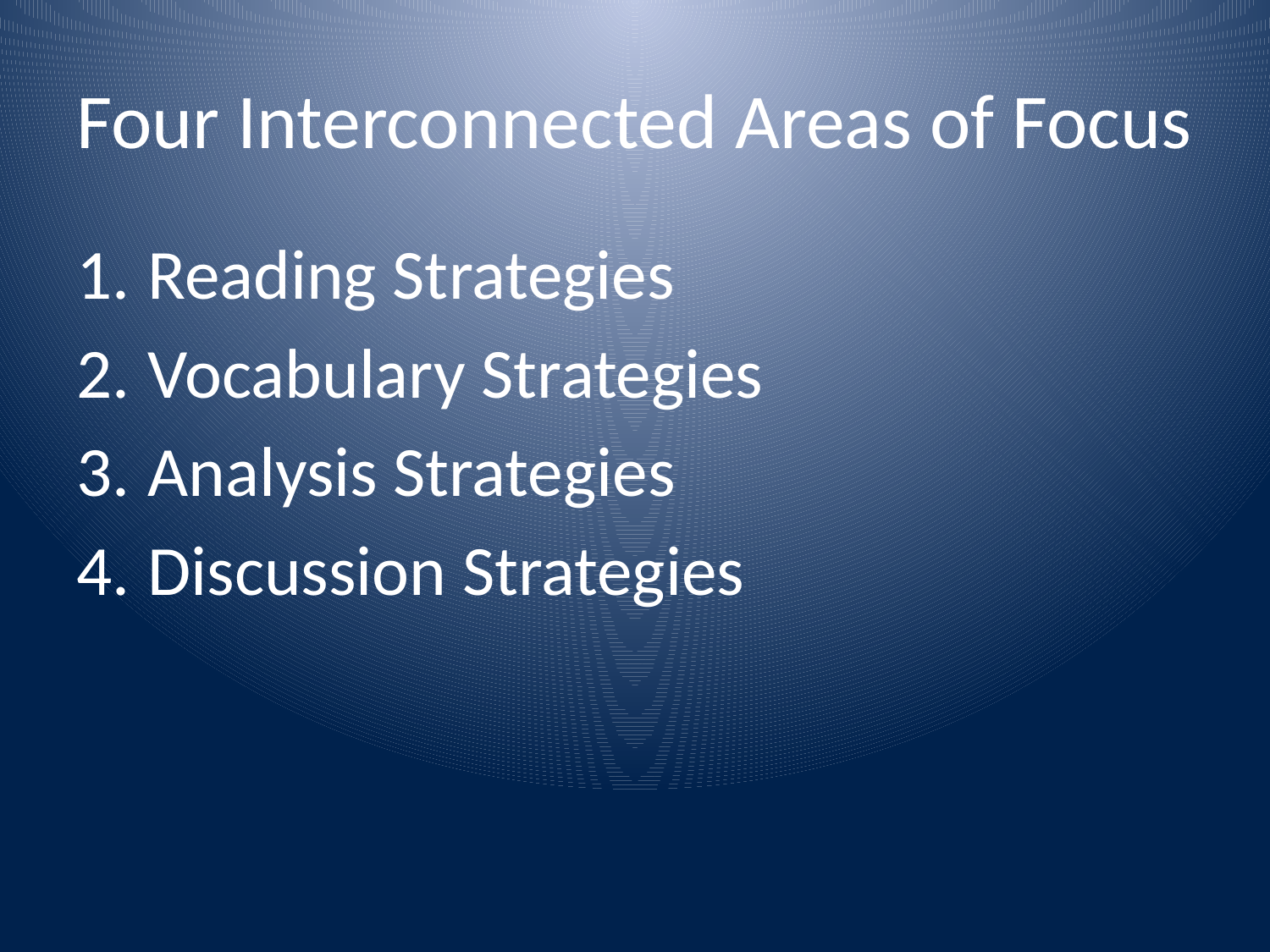

# Four Interconnected Areas of Focus
Reading Strategies
Vocabulary Strategies
Analysis Strategies
Discussion Strategies